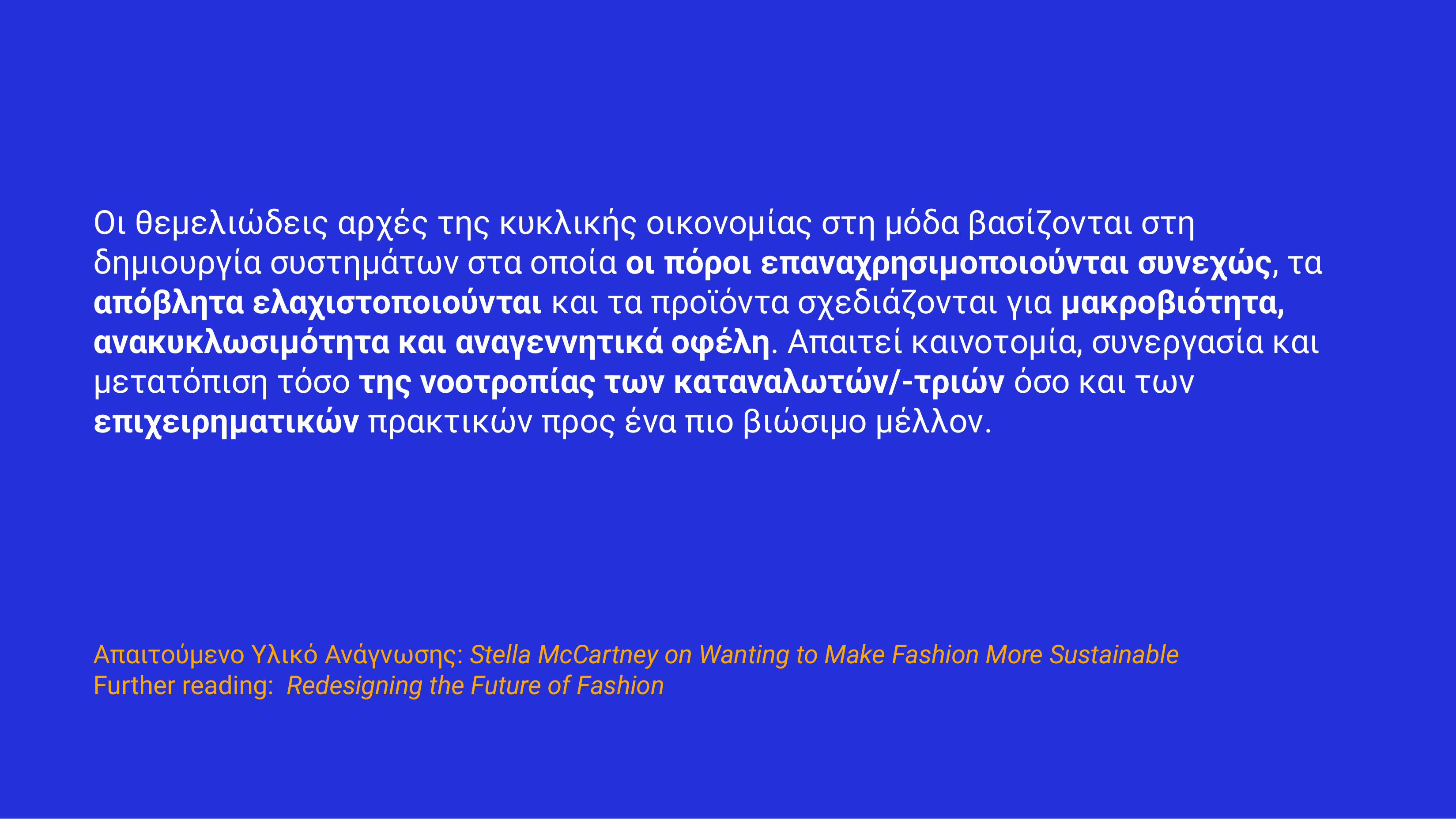

Οι θεμελιώδεις αρχές της κυκλικής οικονομίας στη μόδα βασίζονται στη δημιουργία συστημάτων στα οποία οι πόροι επαναχρησιμοποιούνται συνεχώς, τα απόβλητα ελαχιστοποιούνται και τα προϊόντα σχεδιάζονται για μακροβιότητα, ανακυκλωσιμότητα και αναγεννητικά οφέλη. Απαιτεί καινοτομία, συνεργασία και μετατόπιση τόσο της νοοτροπίας των καταναλωτών/-τριών όσο και των επιχειρηματικών πρακτικών προς ένα πιο βιώσιμο μέλλον.

Απαιτούμενο Υλικό Ανάγνωσης: Stella McCartney on Wanting to Make Fashion More Sustainable
Further reading:  Redesigning the Future of Fashion